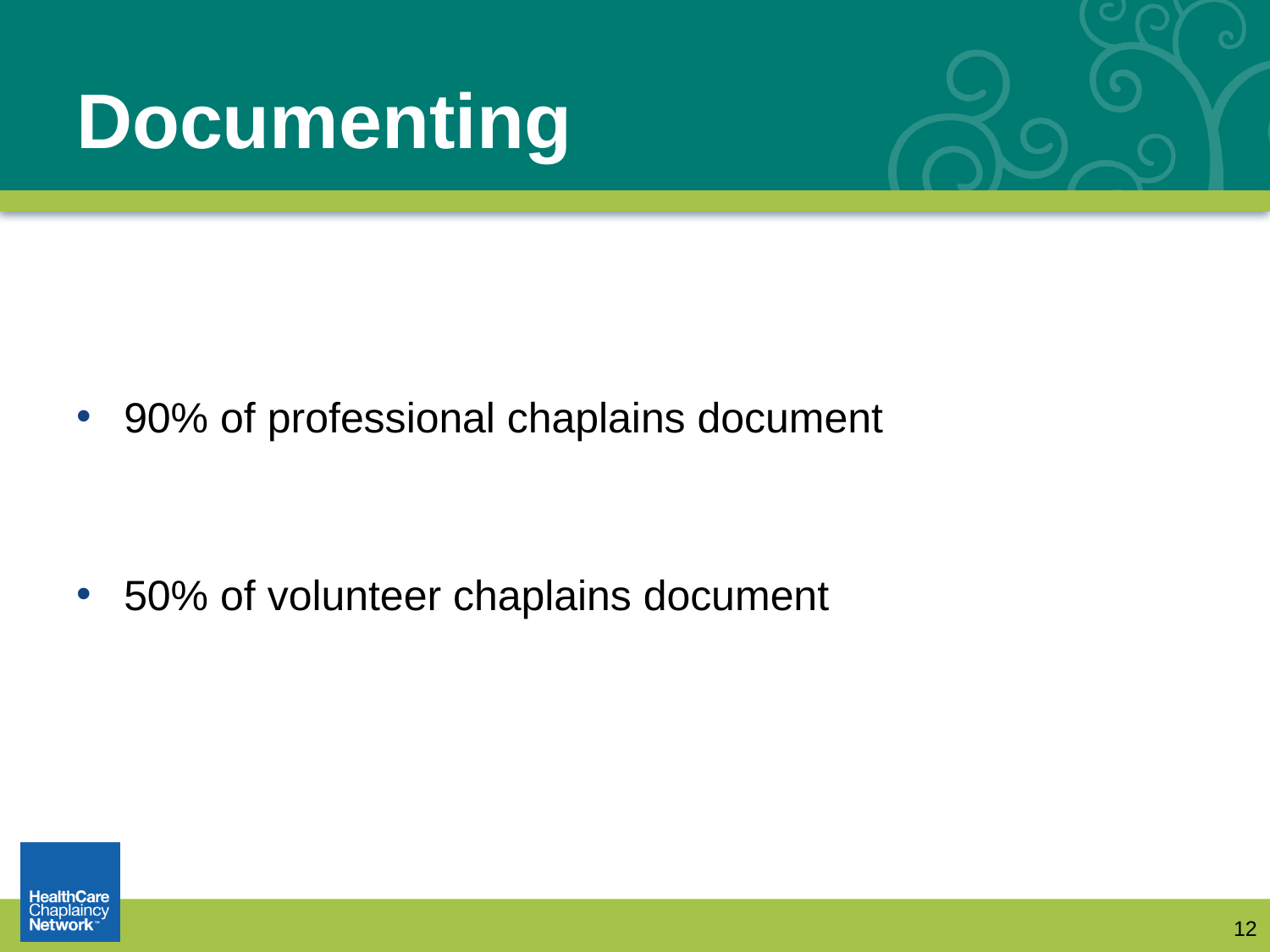

# Documenting

90% of professional chaplains document

50% of volunteer chaplains document